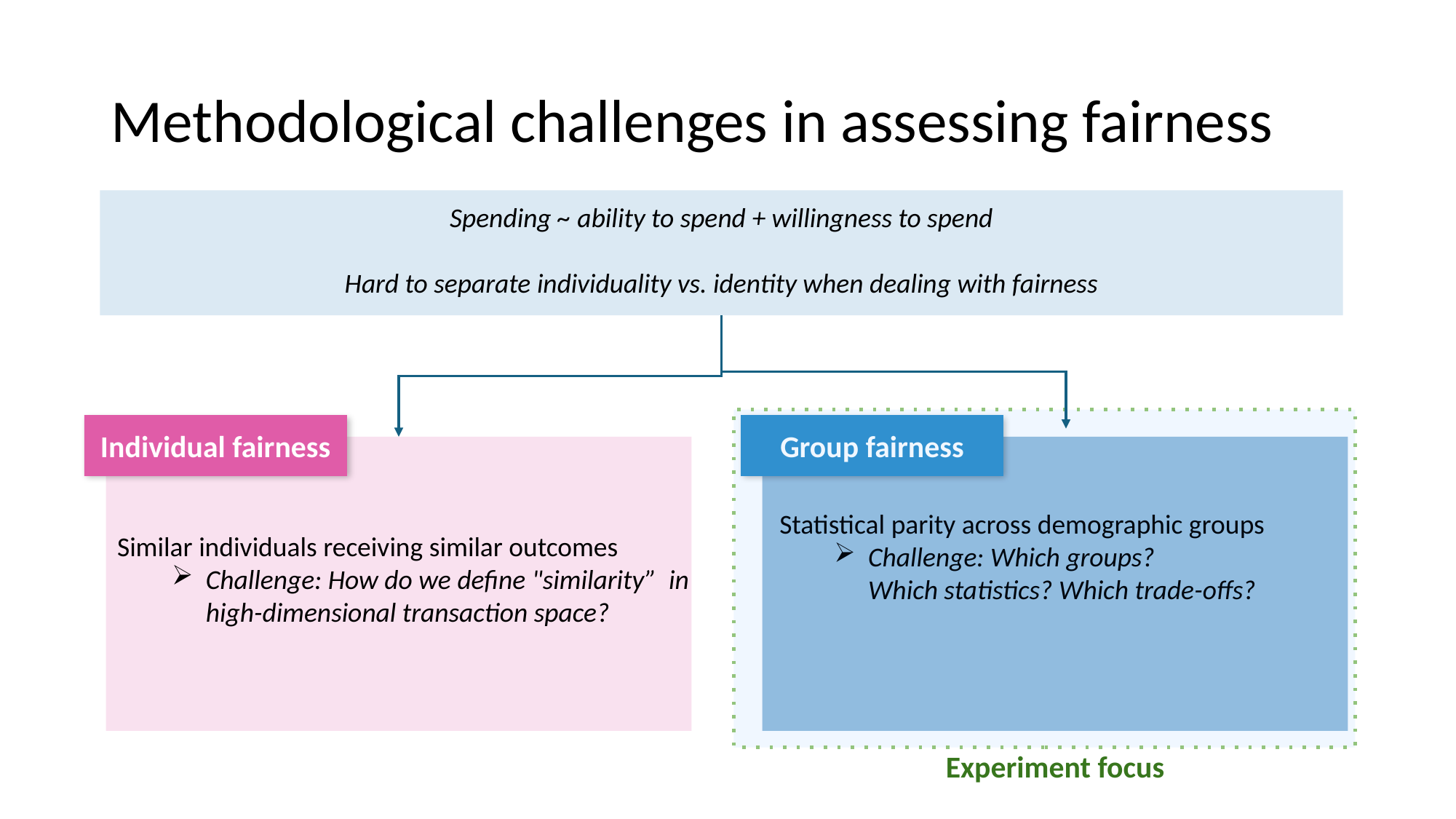

# Methodological challenges in assessing fairness

Spending ~ ability to spend + willingness to spend

Hard to separate individuality vs. identity when dealing with fairness

Individual fairness

Group fairness

Statistical parity across demographic groups
Challenge: Which groups?                     Which statistics? Which trade-offs?

Similar individuals receiving similar outcomes
Challenge: How do we define "similarity”  in high-dimensional transaction space?

Experiment focus